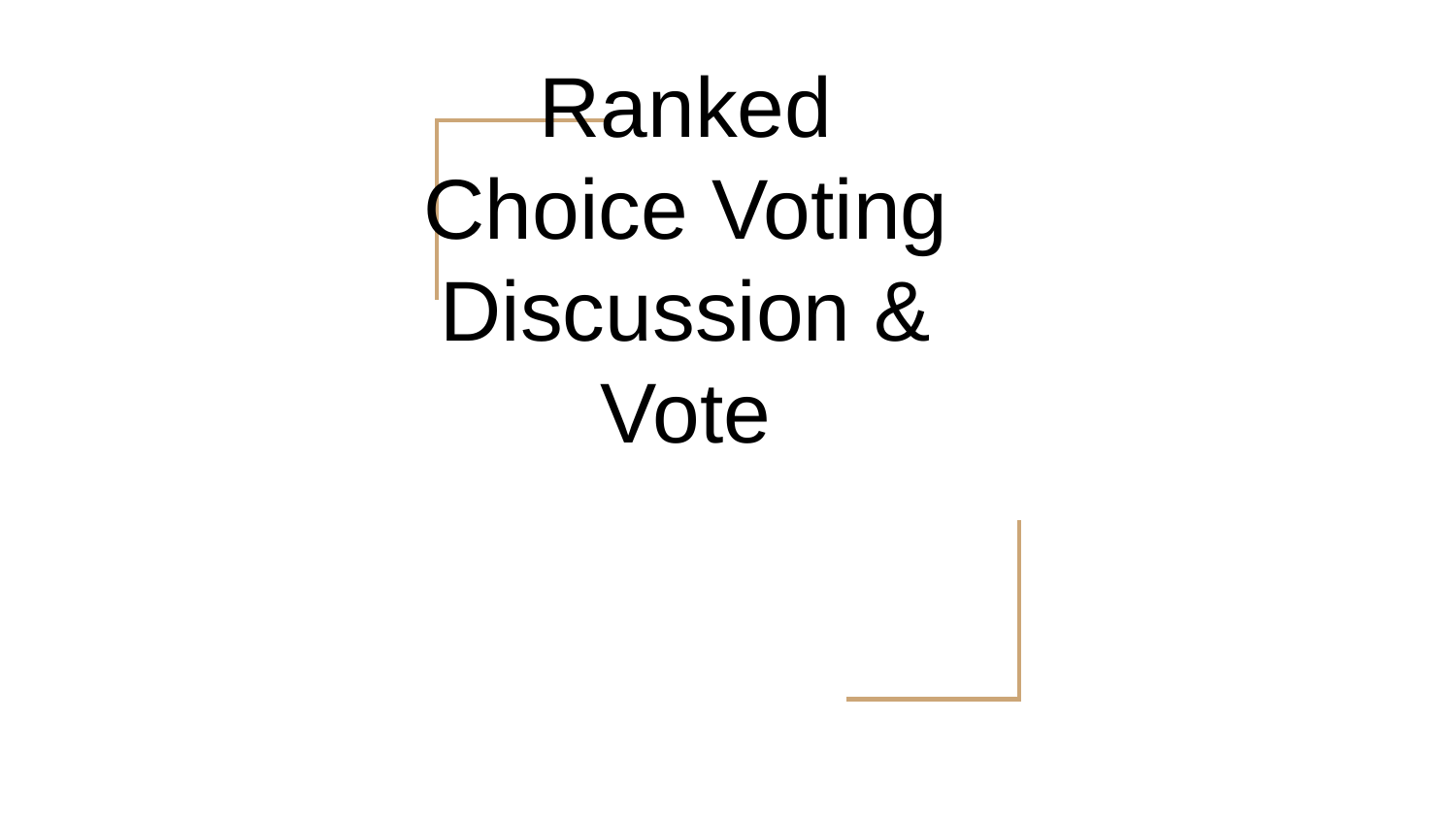

# Ranked Choice Voting Discussion & Vote